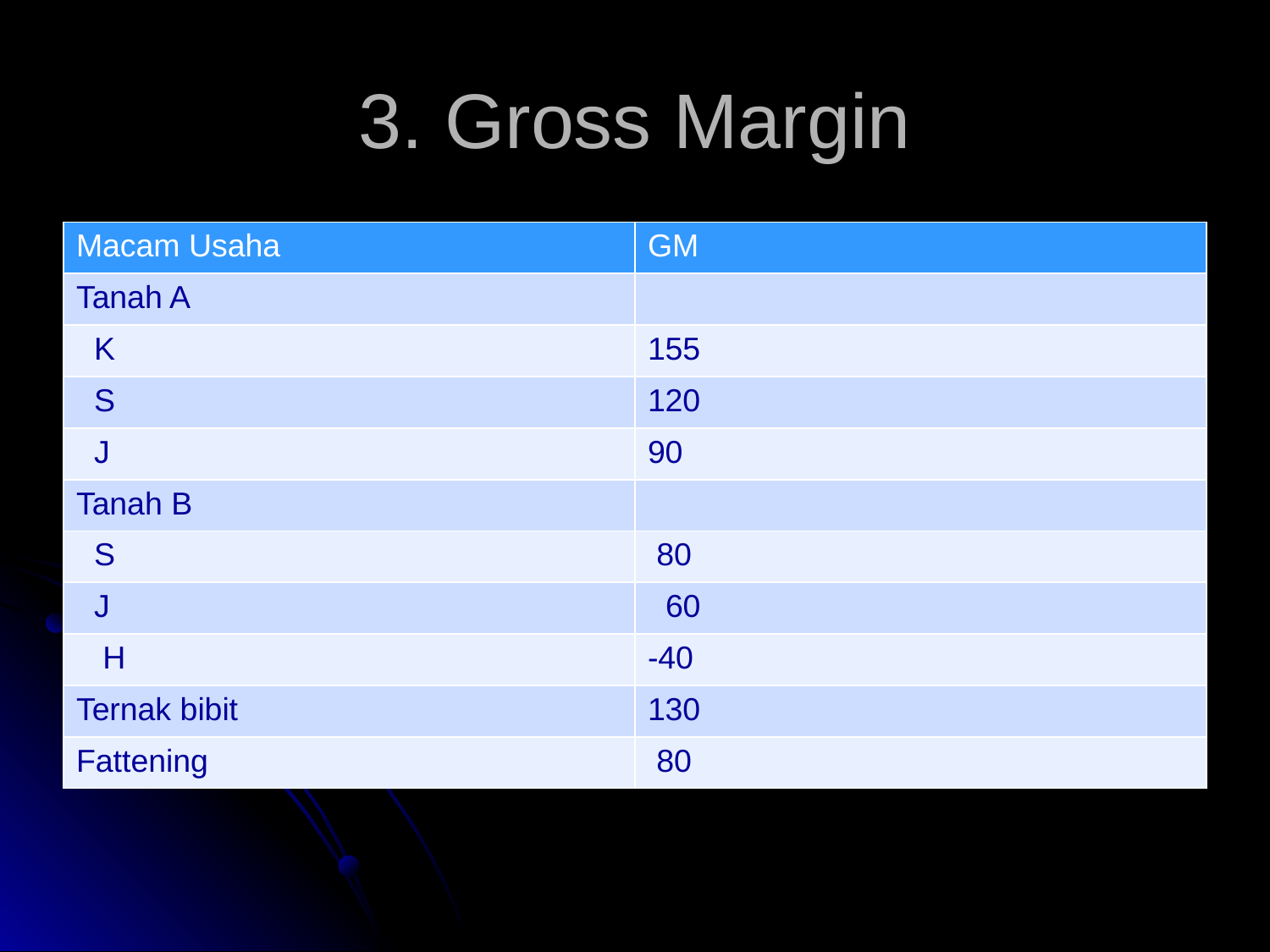

# 3. Gross Margin
| Macam Usaha | GM |
| --- | --- |
| Tanah A |  |
| K | 155 |
| S | 120 |
| J | 90 |
| Tanah B |  |
| S | 80 |
| J | 60 |
| H | -40 |
| Ternak bibit | 130 |
| Fattening | 80 |